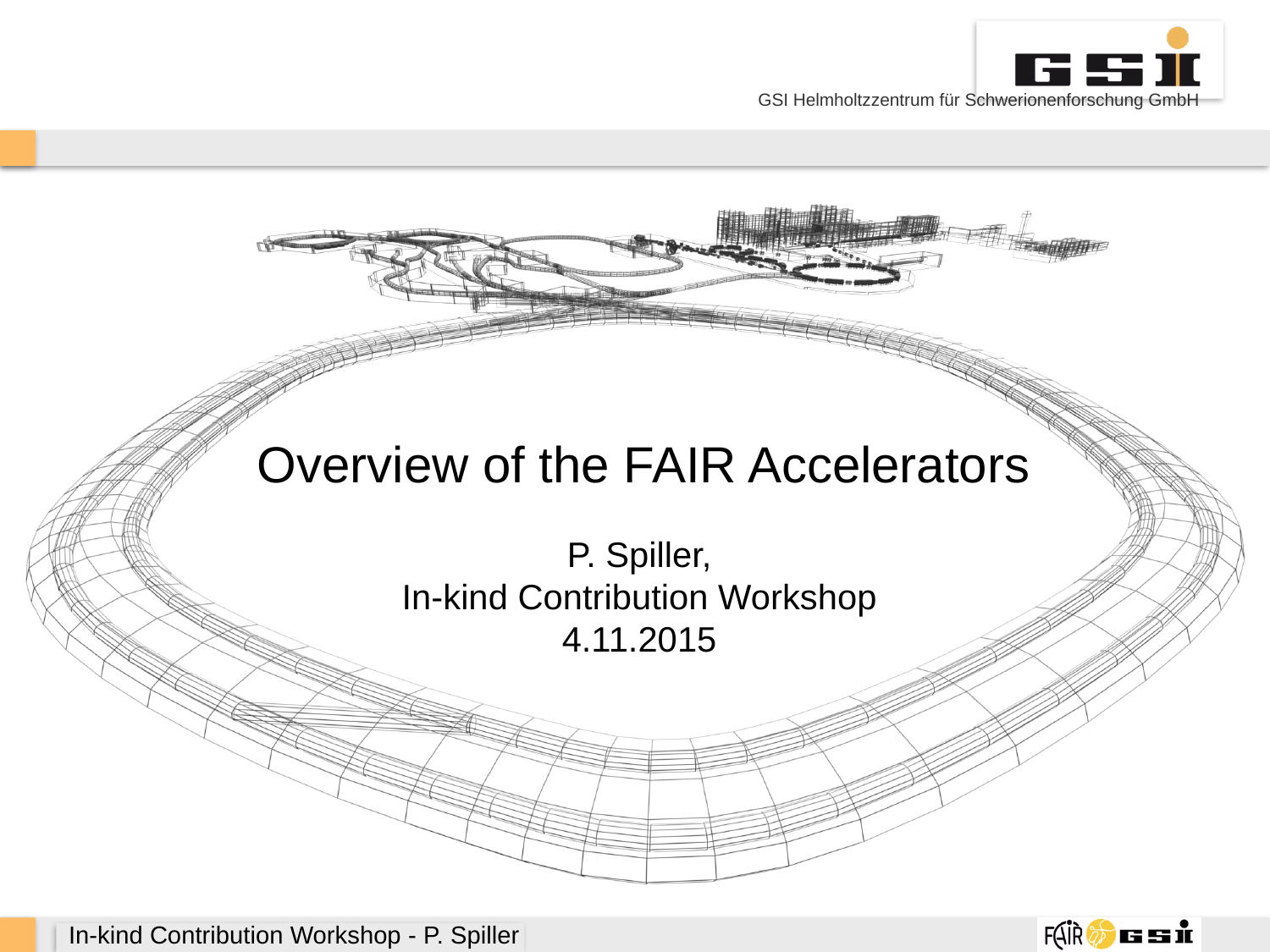

Overview of the FAIR Accelerators
P. Spiller,
In-kind Contribution Workshop
4.11.2015